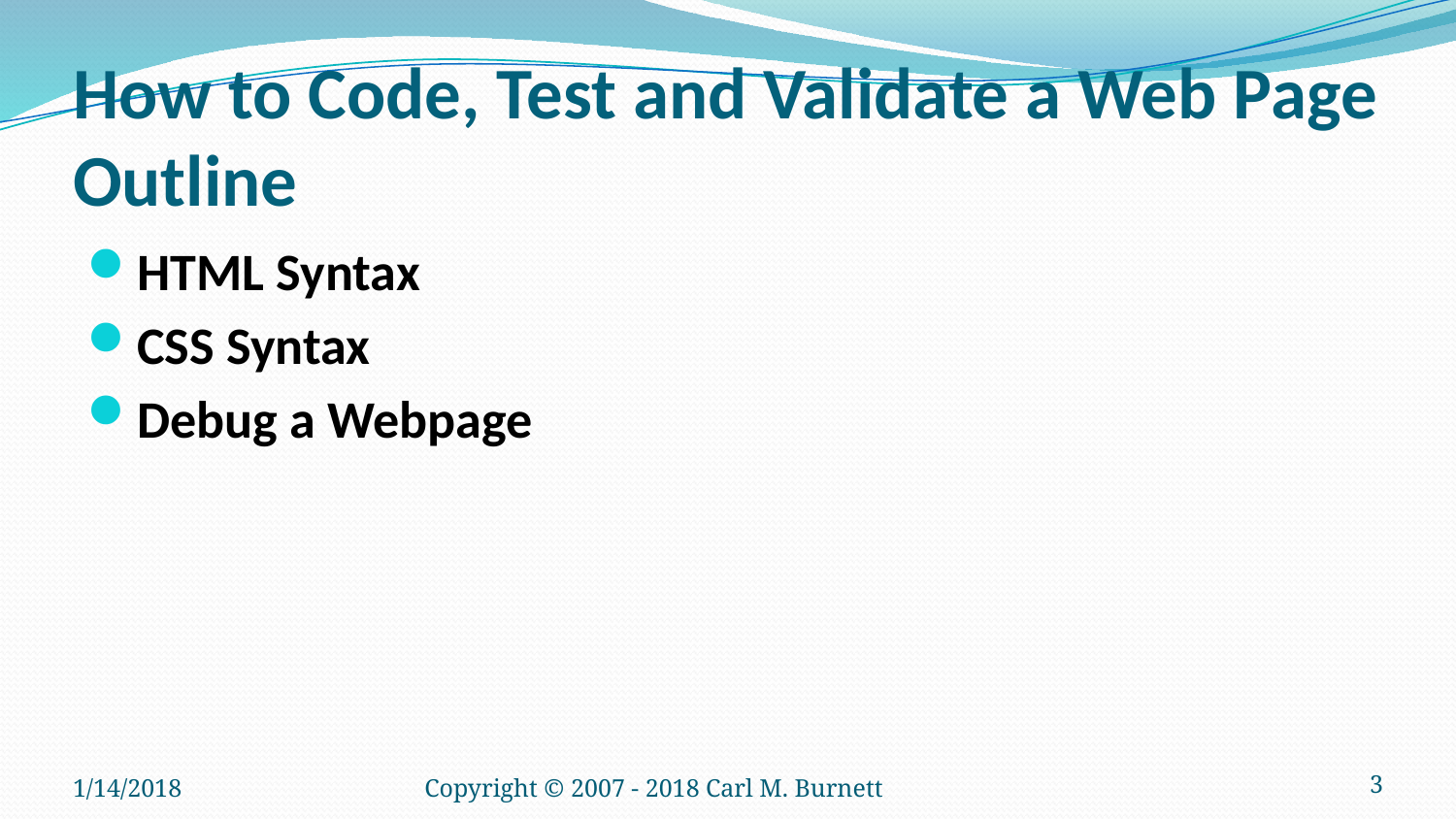

# How to Code, Test and Validate a Web Page Outline
HTML Syntax
CSS Syntax
Debug a Webpage
1/14/2018
Copyright © 2007 - 2018 Carl M. Burnett
3